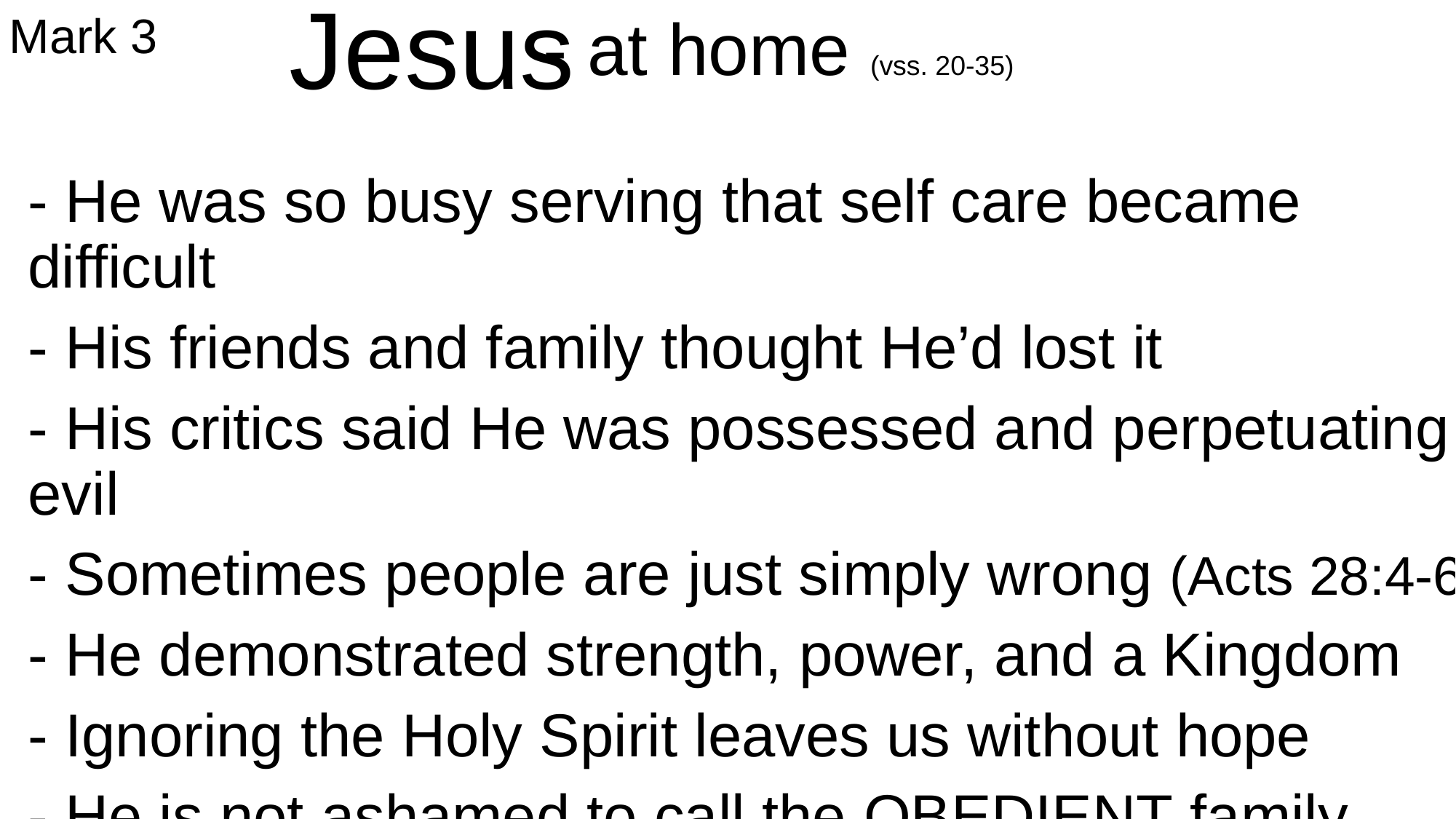

Mark 3
# Jesus
- at home (vss. 20-35)
- He was so busy serving that self care became difficult
- His friends and family thought He’d lost it
- His critics said He was possessed and perpetuating evil
- Sometimes people are just simply wrong (Acts 28:4-6)
- He demonstrated strength, power, and a Kingdom
- Ignoring the Holy Spirit leaves us without hope
- He is not ashamed to call the obedient family (Heb. 2:11)